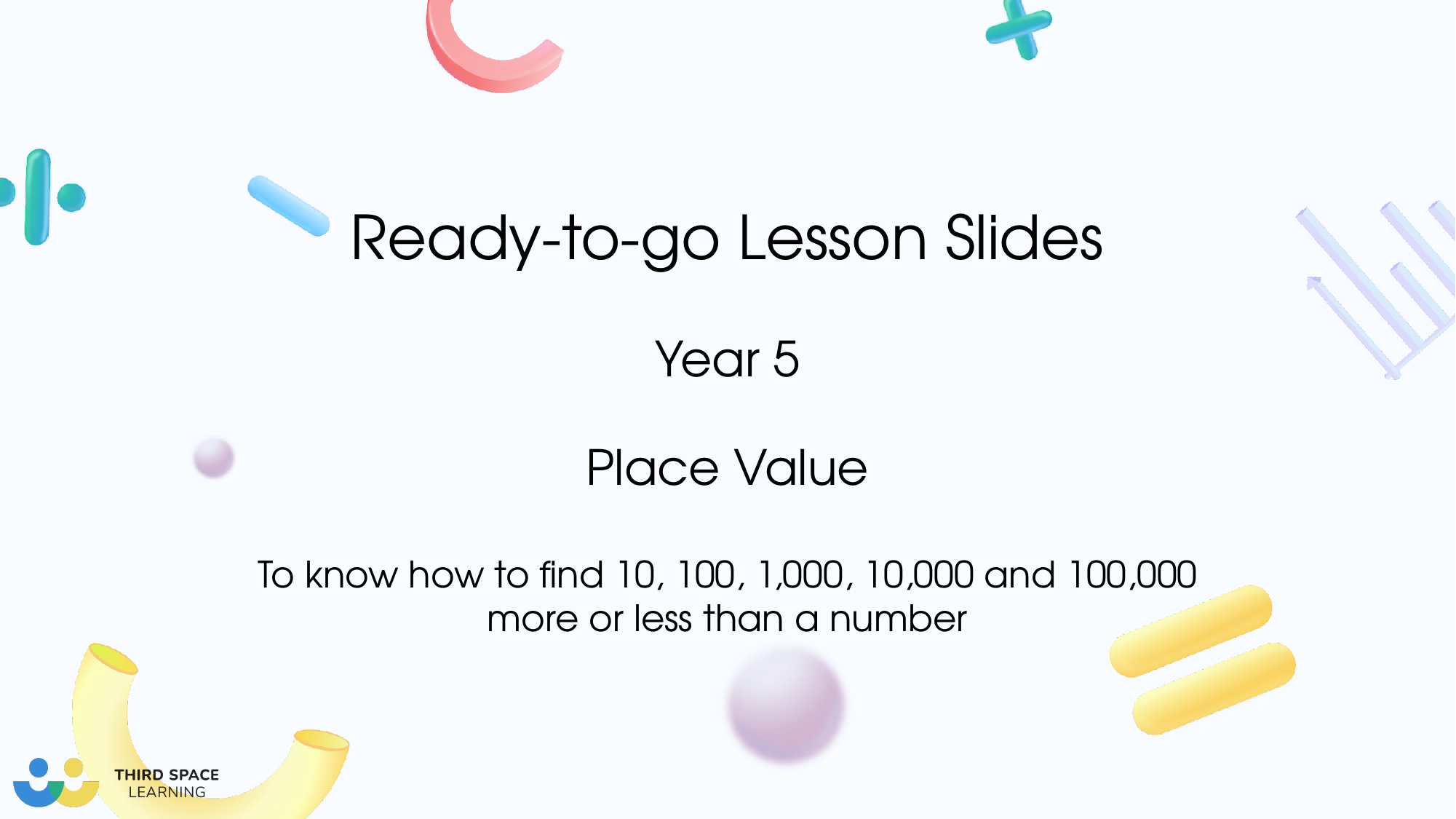

Year 5
Place Value
To know how to find 10, 100, 1,000, 10,000 and 100,000 more or less than a number